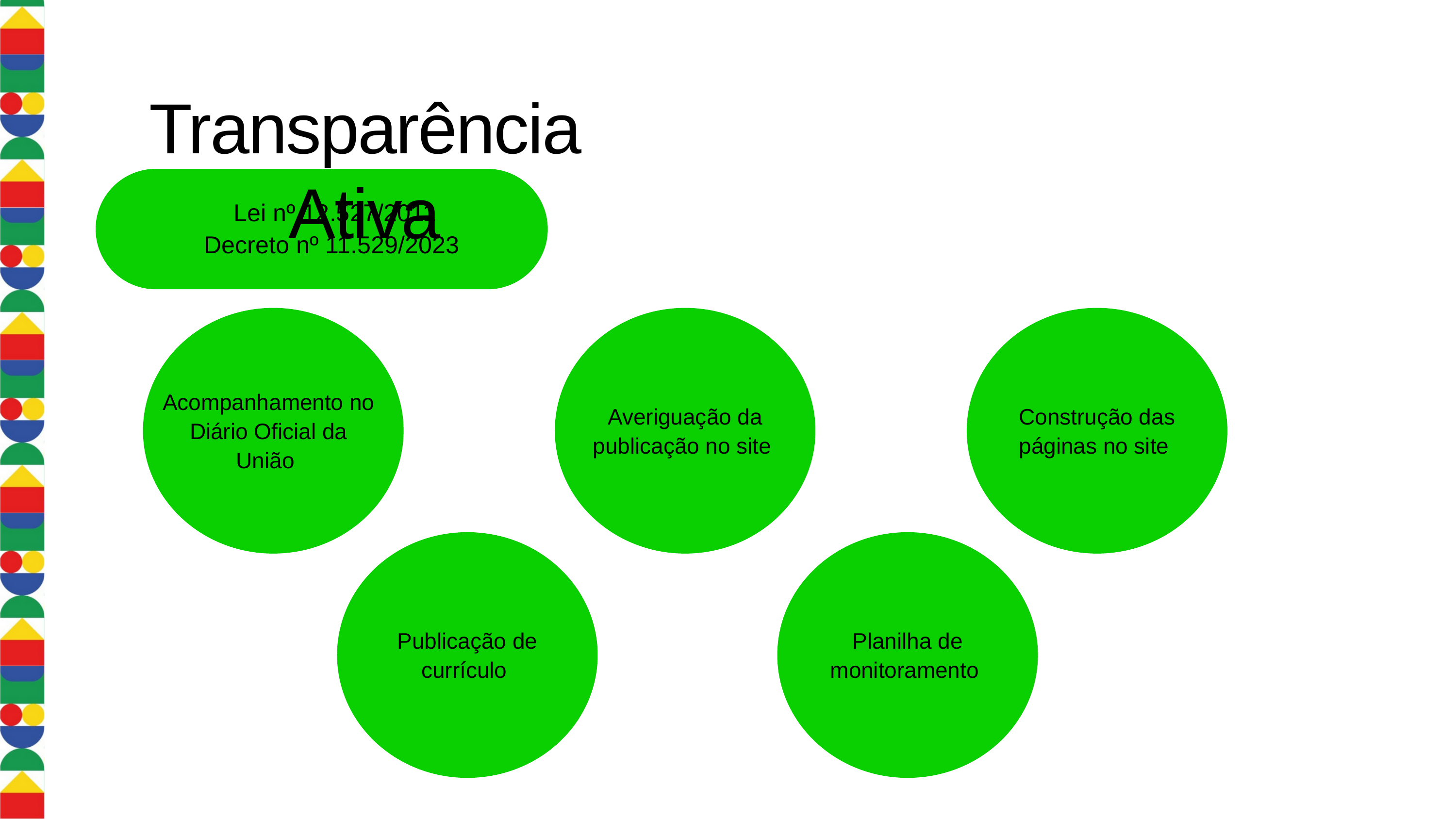

Transparência Ativa
 Lei nº 12.527/2011
Decreto nº 11.529/2023

Acompanhamento no Diário Oficial da União

Averiguação da publicação no site

Construção das páginas no site

Publicação de currículo

Planilha de monitoramento